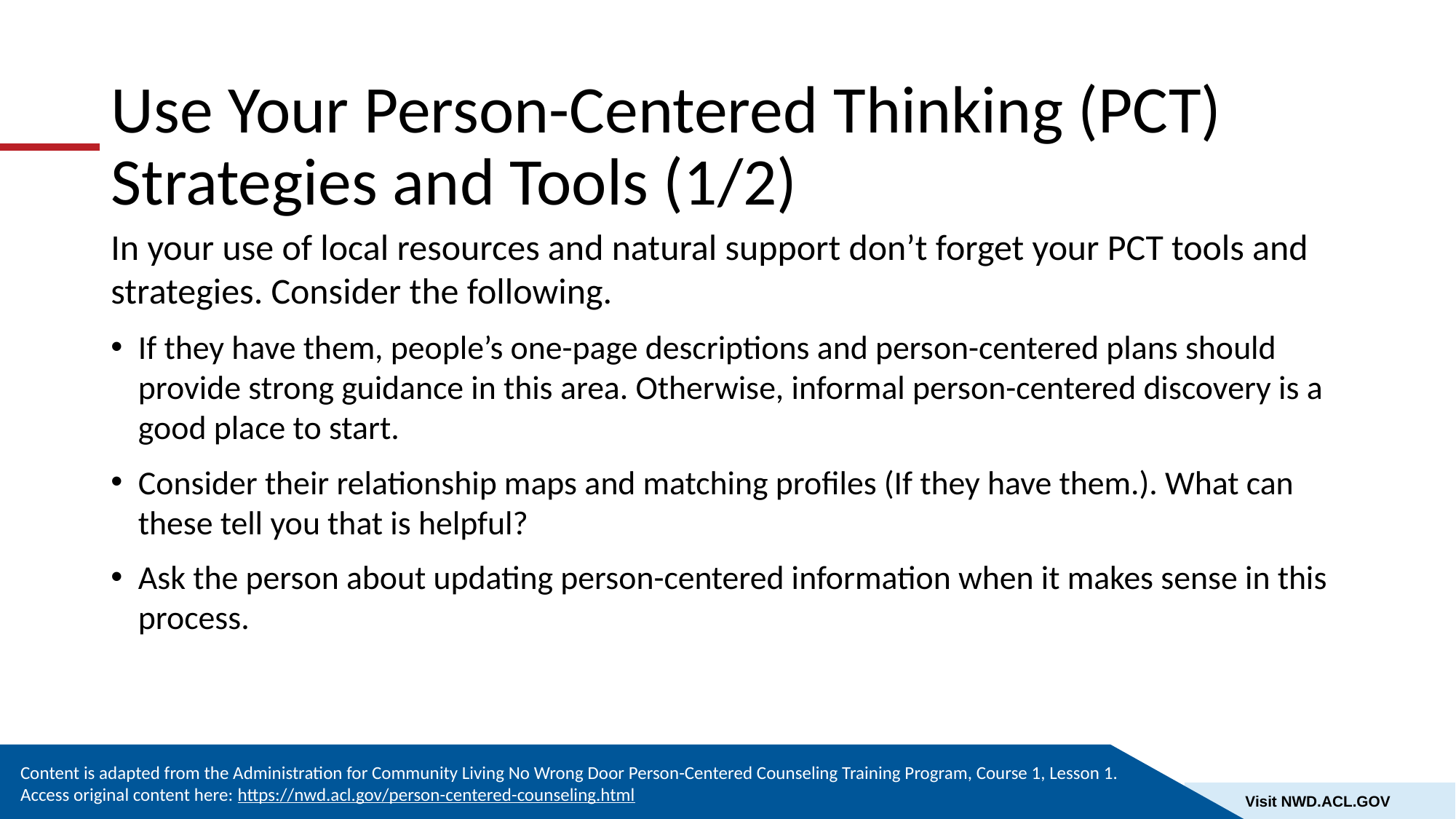

# Use Your Person-Centered Thinking (PCT) Strategies and Tools (1/2)
In your use of local resources and natural support don’t forget your PCT tools and strategies. Consider the following.
If they have them, people’s one-page descriptions and person-centered plans should provide strong guidance in this area. Otherwise, informal person-centered discovery is a good place to start.
Consider their relationship maps and matching profiles (If they have them.). What can these tell you that is helpful?
Ask the person about updating person-centered information when it makes sense in this process.